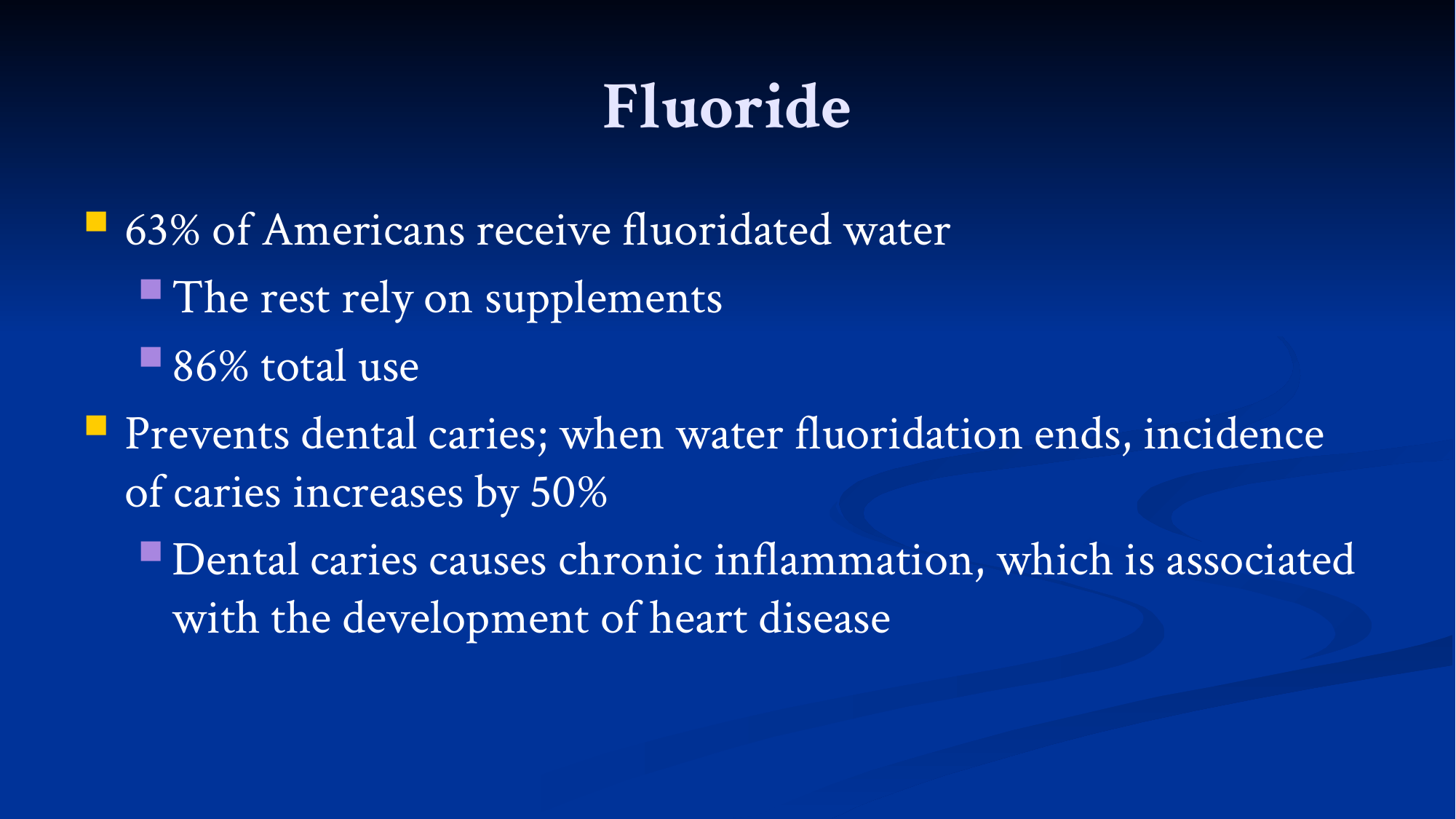

# Fluoride
63% of Americans receive fluoridated water
The rest rely on supplements
86% total use
Prevents dental caries; when water fluoridation ends, incidence of caries increases by 50%
Dental caries causes chronic inflammation, which is associated with the development of heart disease